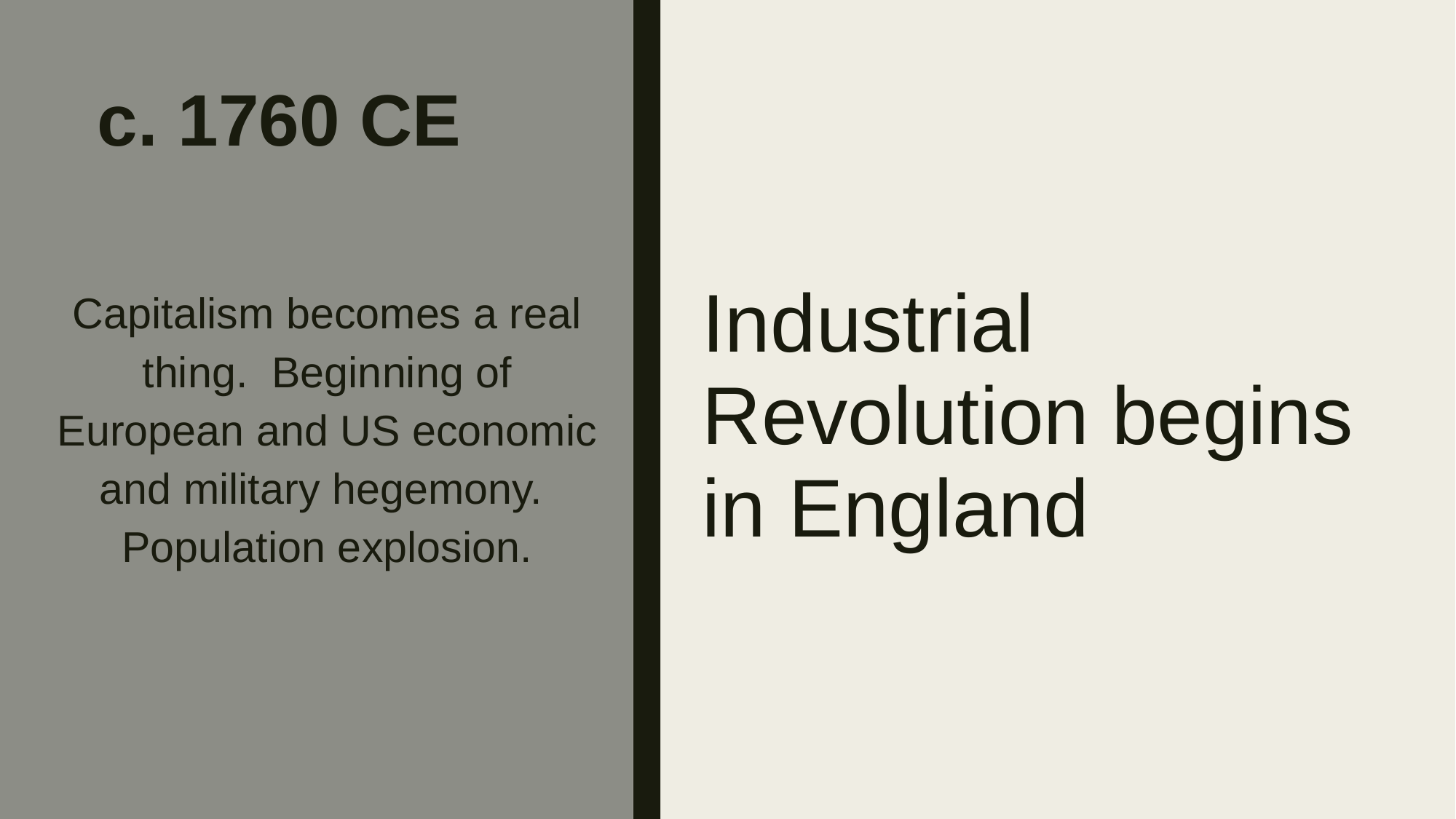

# c. 1760 CE
Industrial Revolution begins in England
Capitalism becomes a real thing.  Beginning of European and US economic and military hegemony.  Population explosion.